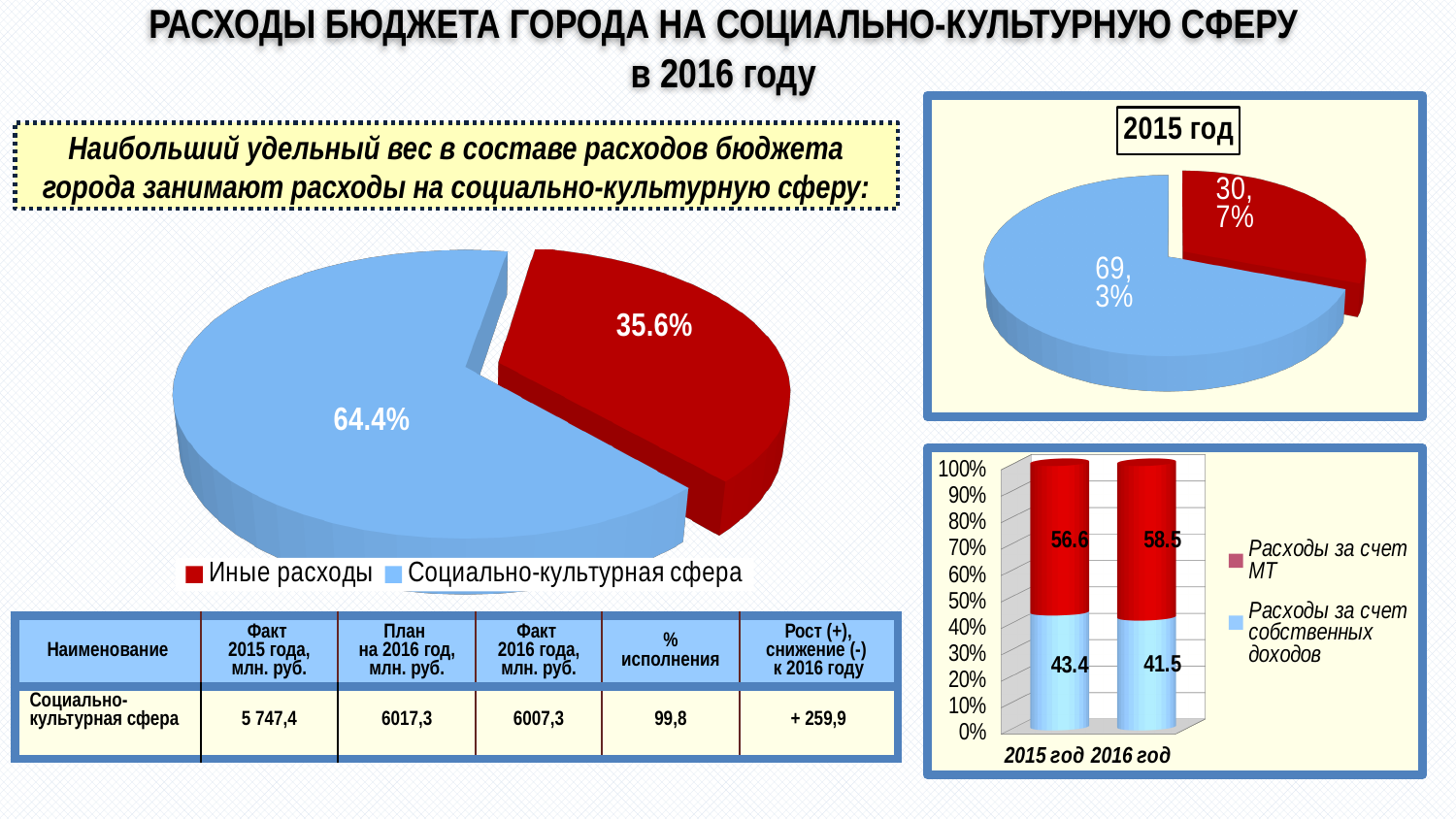

# РАСХОДЫ БЮДЖЕТА ГОРОДА НА СОЦИАЛЬНО-КУЛЬТУРНУЮ СФЕРУ в 2016 году

[unsupported chart]

Наибольший удельный вес в составе расходов бюджета города занимают расходы на социально-культурную сферу:

[unsupported chart]

[unsupported chart]

| Наименование | Факт 2015 года, млн. руб. | План на 2016 год, млн. руб. | Факт 2016 года, млн. руб. | % исполнения | Рост (+), снижение (-) к 2016 году |
| --- | --- | --- | --- | --- | --- |
| Социально-культурная сфера | 5 747,4 | 6017,3 | 6007,3 | 99,8 | + 259,9 |